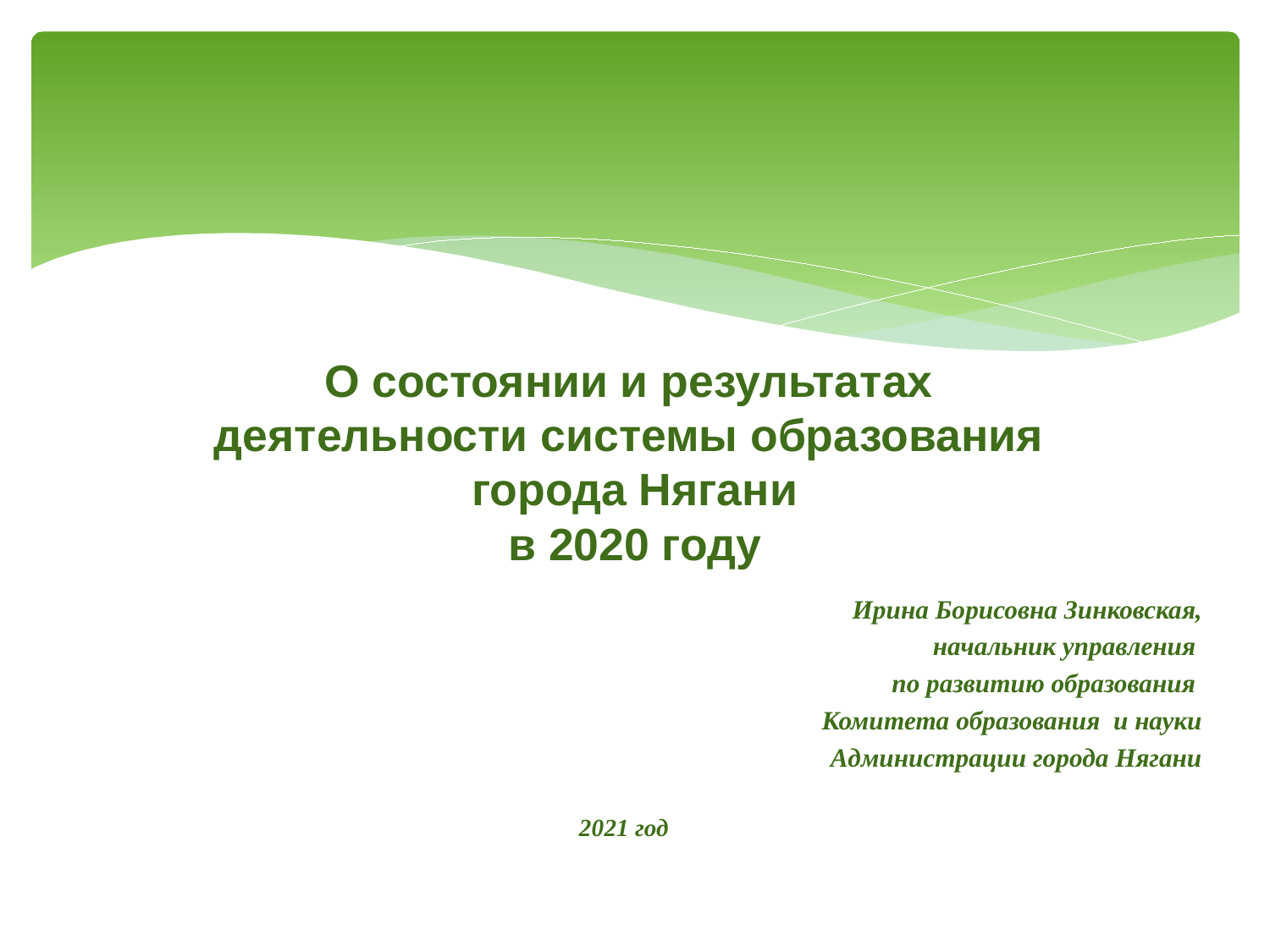

# О состоянии и результатах деятельности системы образования города Нягани в 2020 году
Ирина Борисовна Зинковская,
начальник управления
по развитию образования
Комитета образования  и науки
 Администрации города Нягани

2021 год